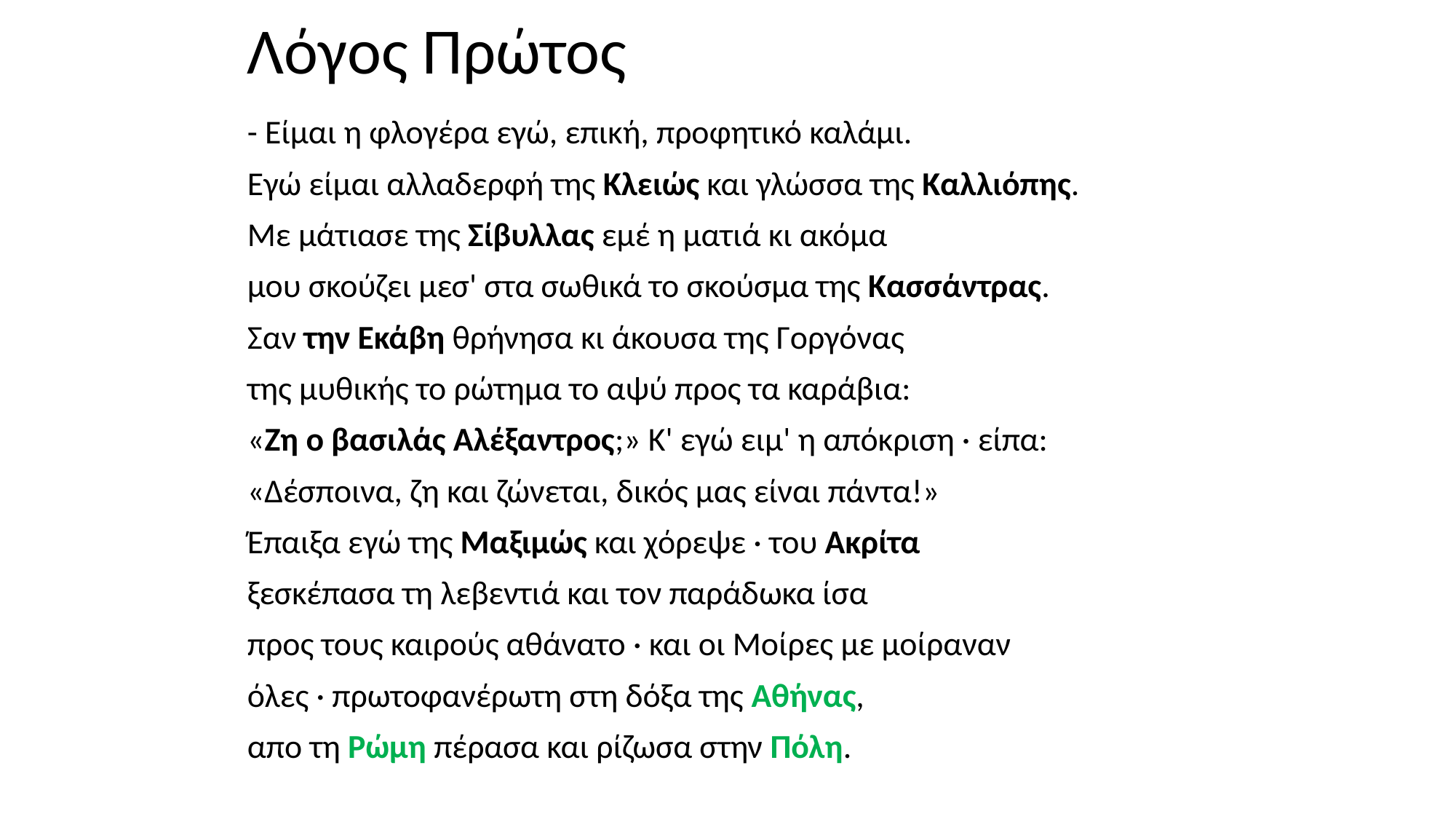

# Λόγος Πρώτος
- Είμαι η φλογέρα εγώ, επική, προφητικό καλάμι.
Εγώ είμαι αλλαδερφή της Κλειώς και γλώσσα της Καλλιόπης.
Με μάτιασε της Σίβυλλας εμέ η ματιά κι ακόμα
μου σκούζει μεσ' στα σωθικά το σκούσμα της Κασσάντρας.
Σαν την Εκάβη θρήνησα κι άκουσα της Γοργόνας
της μυθικής το ρώτημα το αψύ προς τα καράβια:
«Ζη ο βασιλάς Αλέξαντρος;» Κ' εγώ ειμ' η απόκριση · είπα:
«Δέσποινα, ζη και ζώνεται, δικός μας είναι πάντα!»
Έπαιξα εγώ της Μαξιμώς και χόρεψε · του Ακρίτα
ξεσκέπασα τη λεβεντιά και τον παράδωκα ίσα
προς τους καιρούς αθάνατο · και οι Μοίρες με μοίραναν
όλες · πρωτοφανέρωτη στη δόξα της Αθήνας,
απο τη Ρώμη πέρασα και ρίζωσα στην Πόλη.